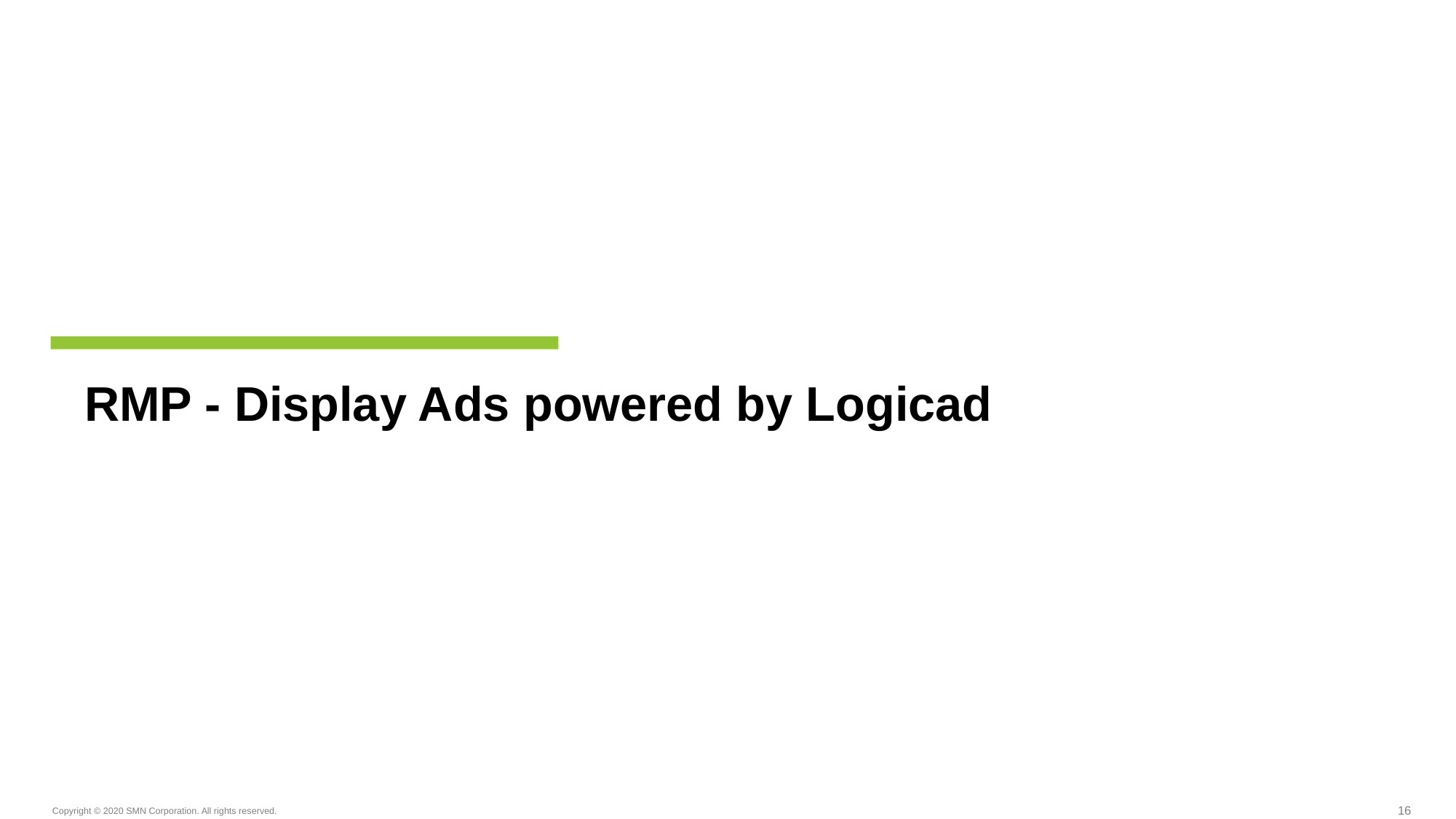

# RMP - Display Ads powered by Logicad